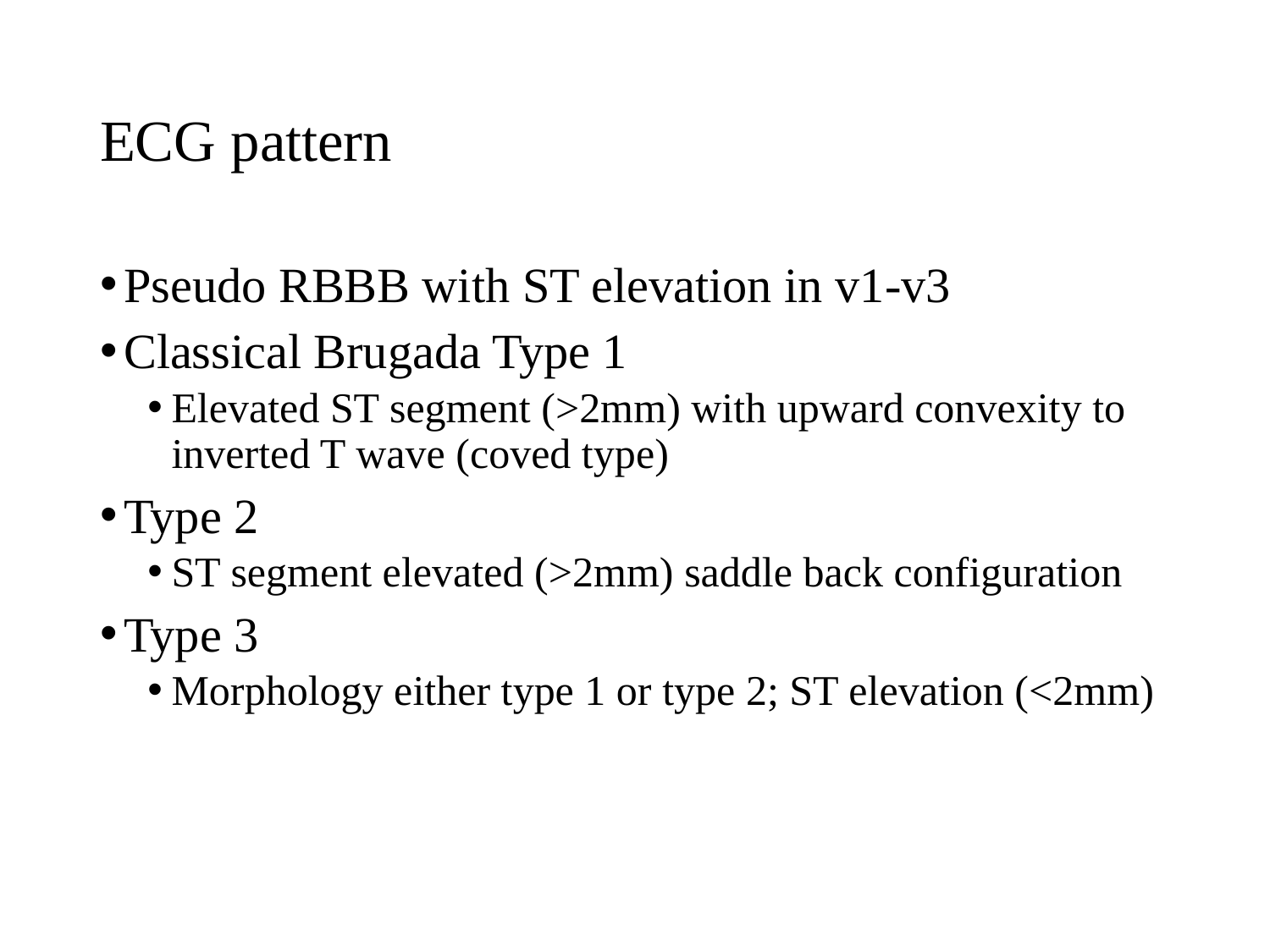

# ECG pattern
Pseudo RBBB with ST elevation in v1-v3
Classical Brugada Type 1
Elevated ST segment (>2mm) with upward convexity to inverted T wave (coved type)
Type 2
ST segment elevated (>2mm) saddle back configuration
Type 3
Morphology either type 1 or type 2; ST elevation (<2mm)